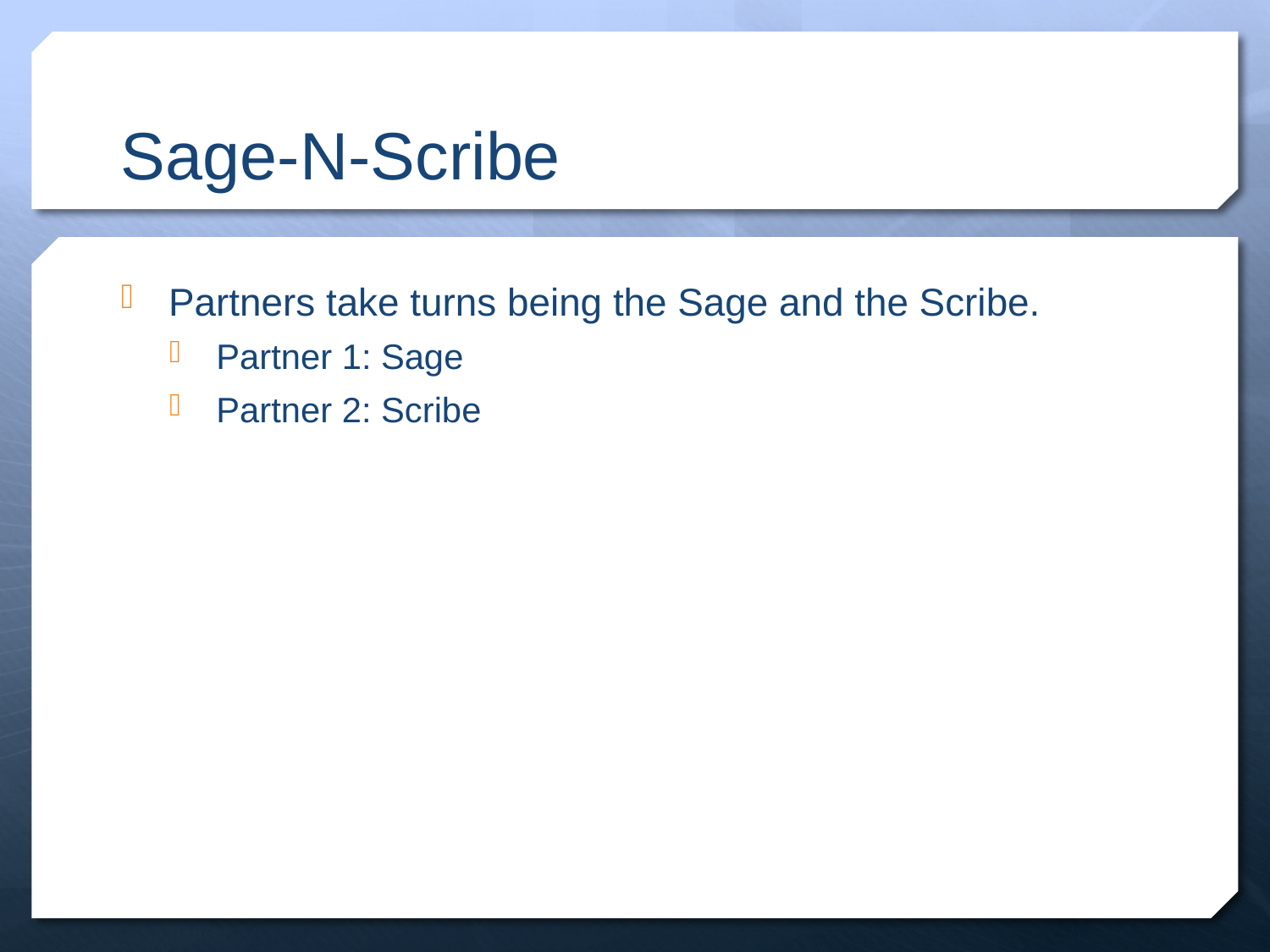

# Sage-N-Scribe
Partners take turns being the Sage and the Scribe.
Partner 1: Sage
Partner 2: Scribe